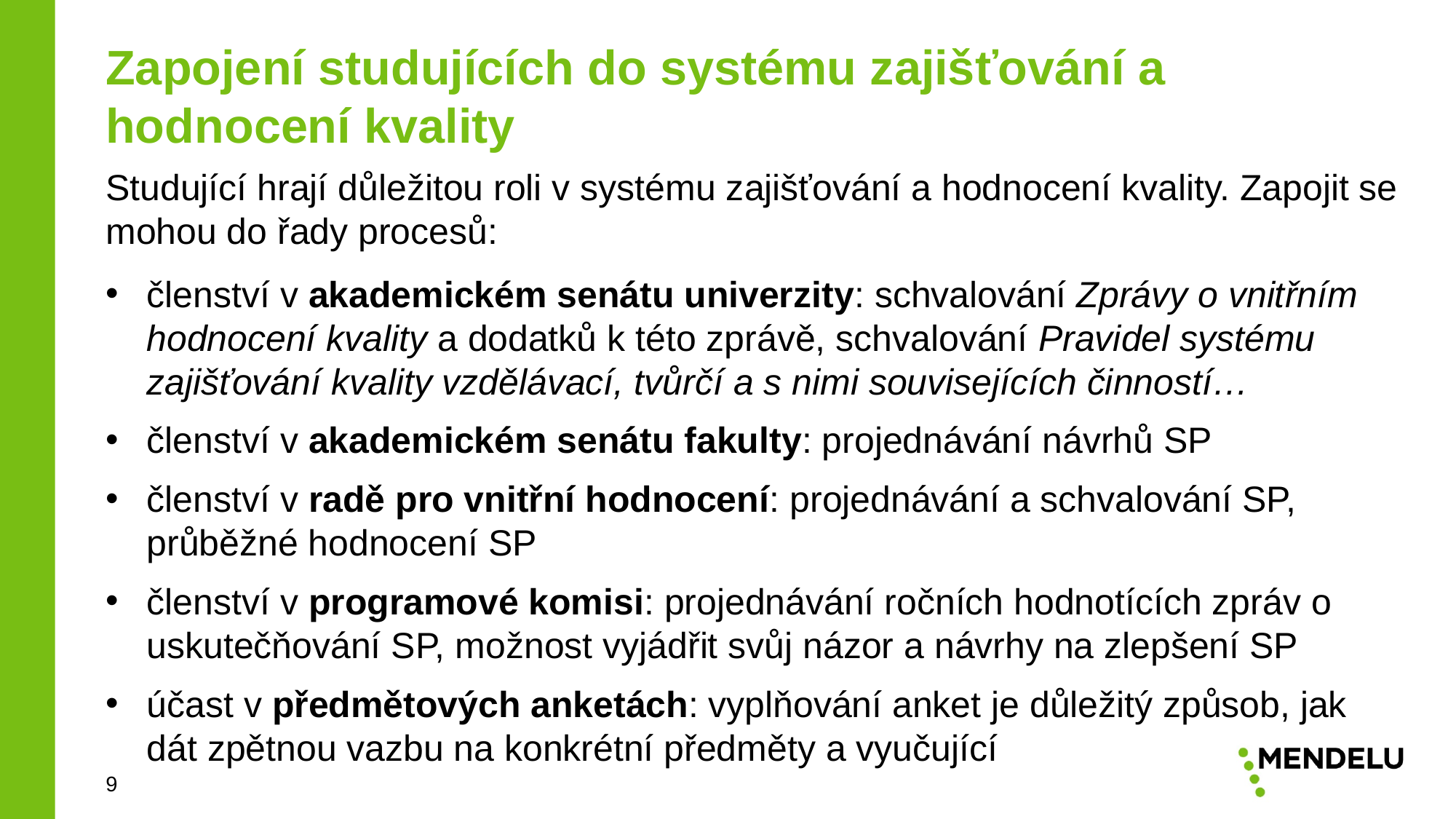

Zapojení studujících do systému zajišťování a hodnocení kvality
Studující hrají důležitou roli v systému zajišťování a hodnocení kvality. Zapojit se mohou do řady procesů:
členství v akademickém senátu univerzity: schvalování Zprávy o vnitřním hodnocení kvality a dodatků k této zprávě, schvalování Pravidel systému zajišťování kvality vzdělávací, tvůrčí a s nimi souvisejících činností…
členství v akademickém senátu fakulty: projednávání návrhů SP
členství v radě pro vnitřní hodnocení: projednávání a schvalování SP, průběžné hodnocení SP
členství v programové komisi: projednávání ročních hodnotících zpráv o  uskutečňování SP, možnost vyjádřit svůj názor a návrhy na zlepšení SP
účast v předmětových anketách: vyplňování anket je důležitý způsob, jak dát zpětnou vazbu na konkrétní předměty a vyučující

9